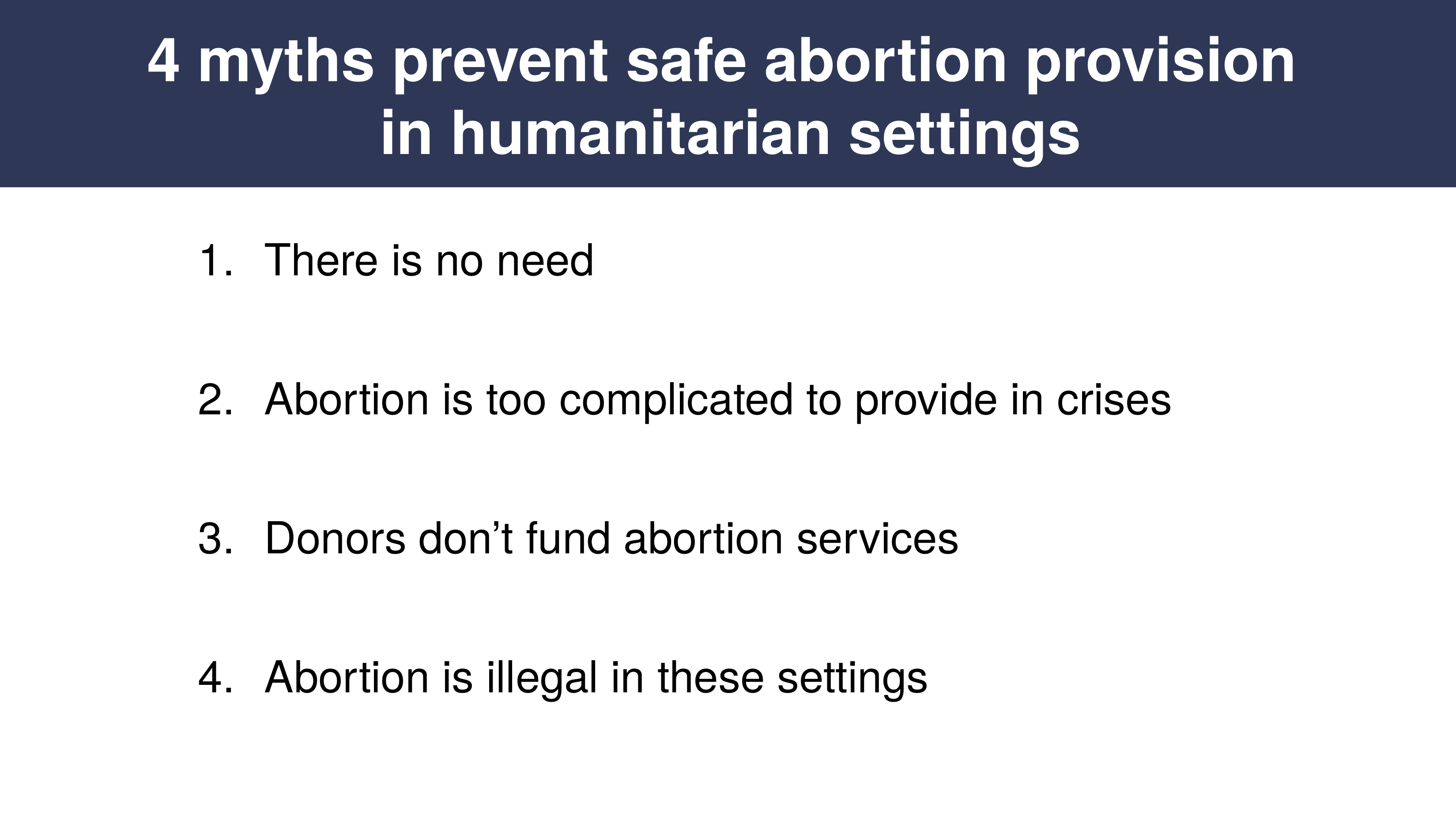

# 4 myths prevent safe abortion provision in humanitarian settings
There is no need
Abortion is too complicated to provide in crises
Donors don’t fund abortion services
Abortion is illegal in these settings